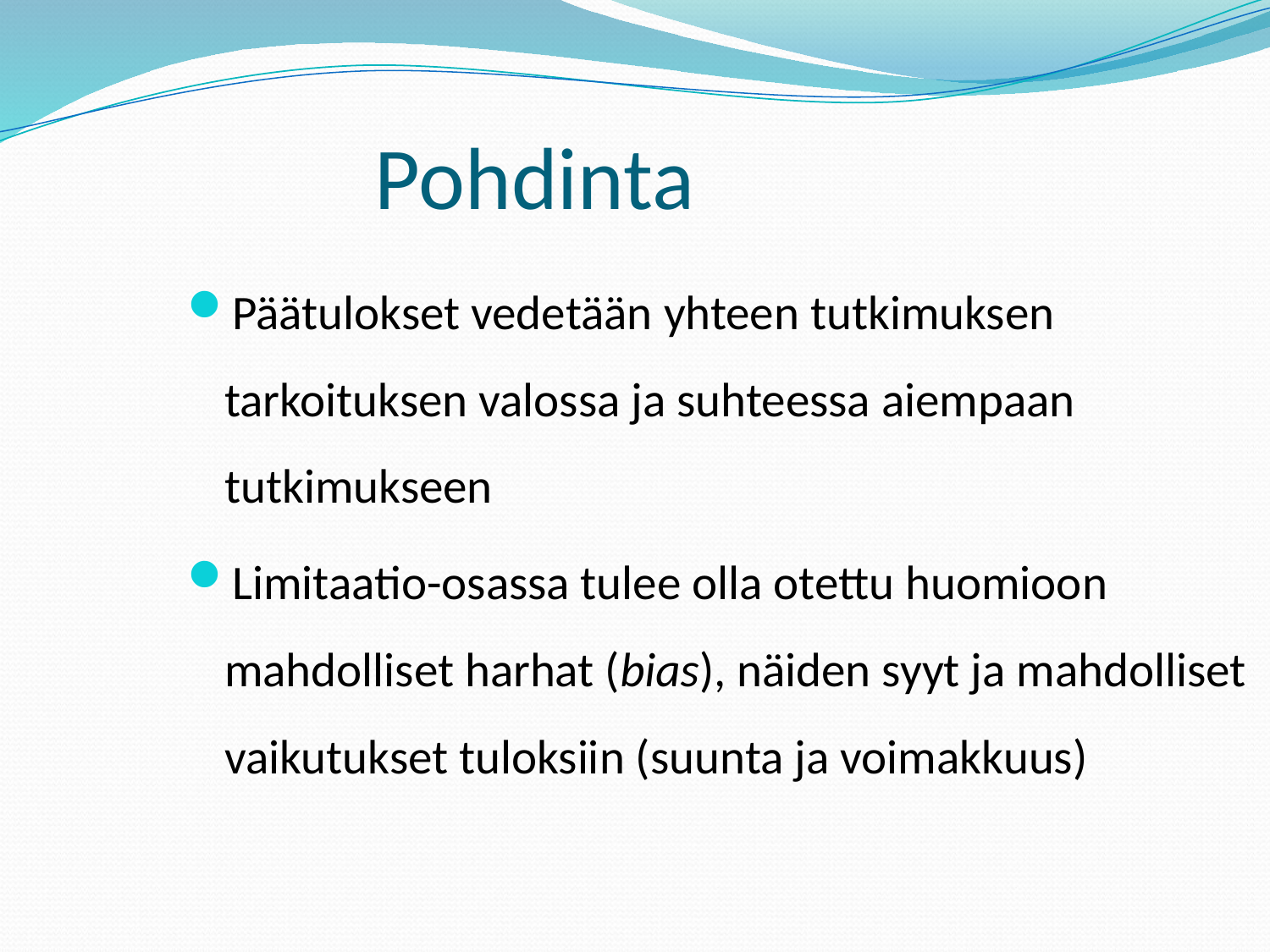

Pohdinta
Päätulokset vedetään yhteen tutkimuksen tarkoituksen valossa ja suhteessa aiempaan tutkimukseen
Limitaatio-osassa tulee olla otettu huomioon mahdolliset harhat (bias), näiden syyt ja mahdolliset vaikutukset tuloksiin (suunta ja voimakkuus)